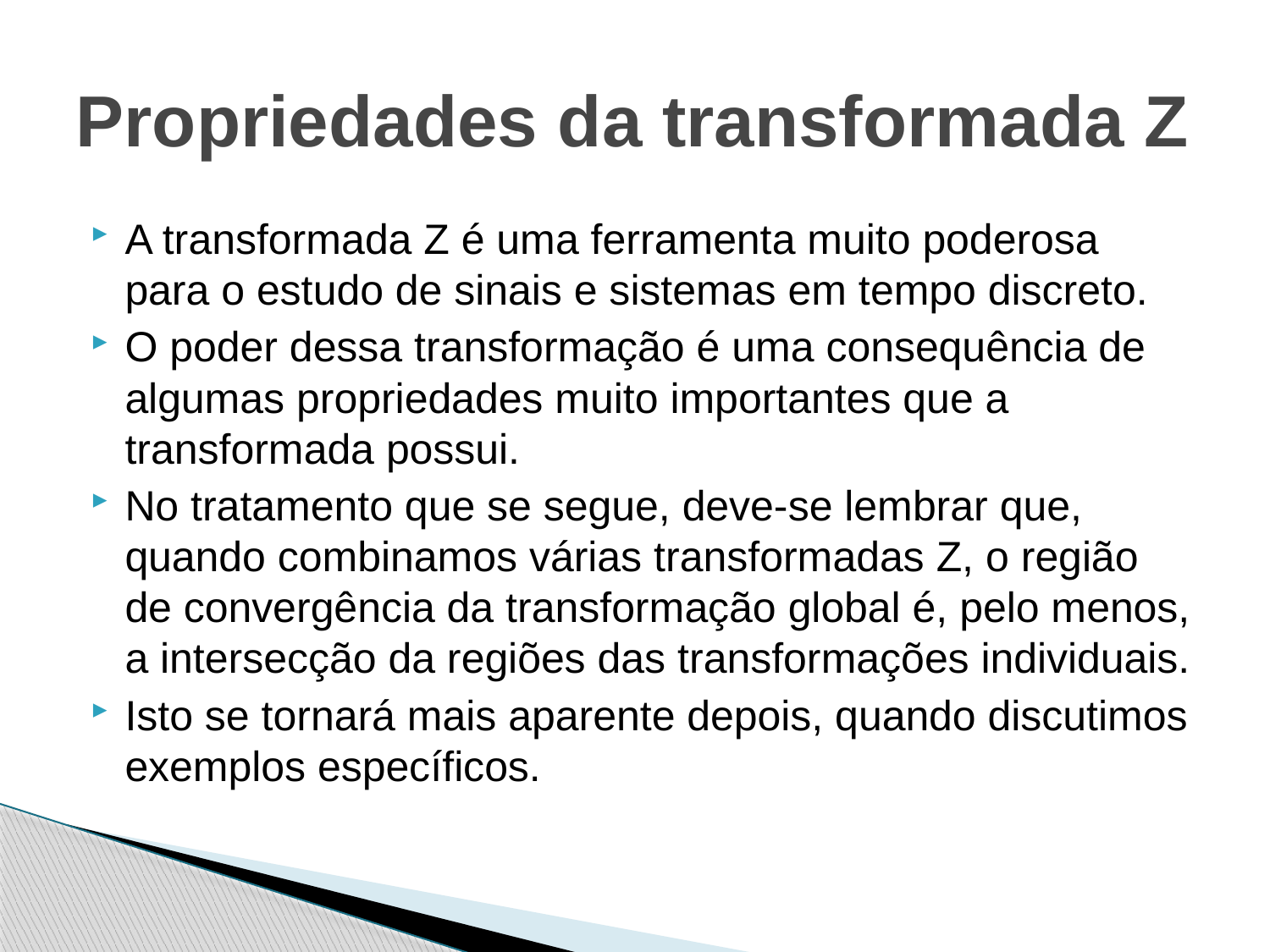

# Propriedades da transformada Z
A transformada Z é uma ferramenta muito poderosa para o estudo de sinais e sistemas em tempo discreto.
O poder dessa transformação é uma consequência de algumas propriedades muito importantes que a transformada possui.
No tratamento que se segue, deve-se lembrar que, quando combinamos várias transformadas Z, o região de convergência da transformação global é, pelo menos, a intersecção da regiões das transformações individuais.
Isto se tornará mais aparente depois, quando discutimos exemplos específicos.